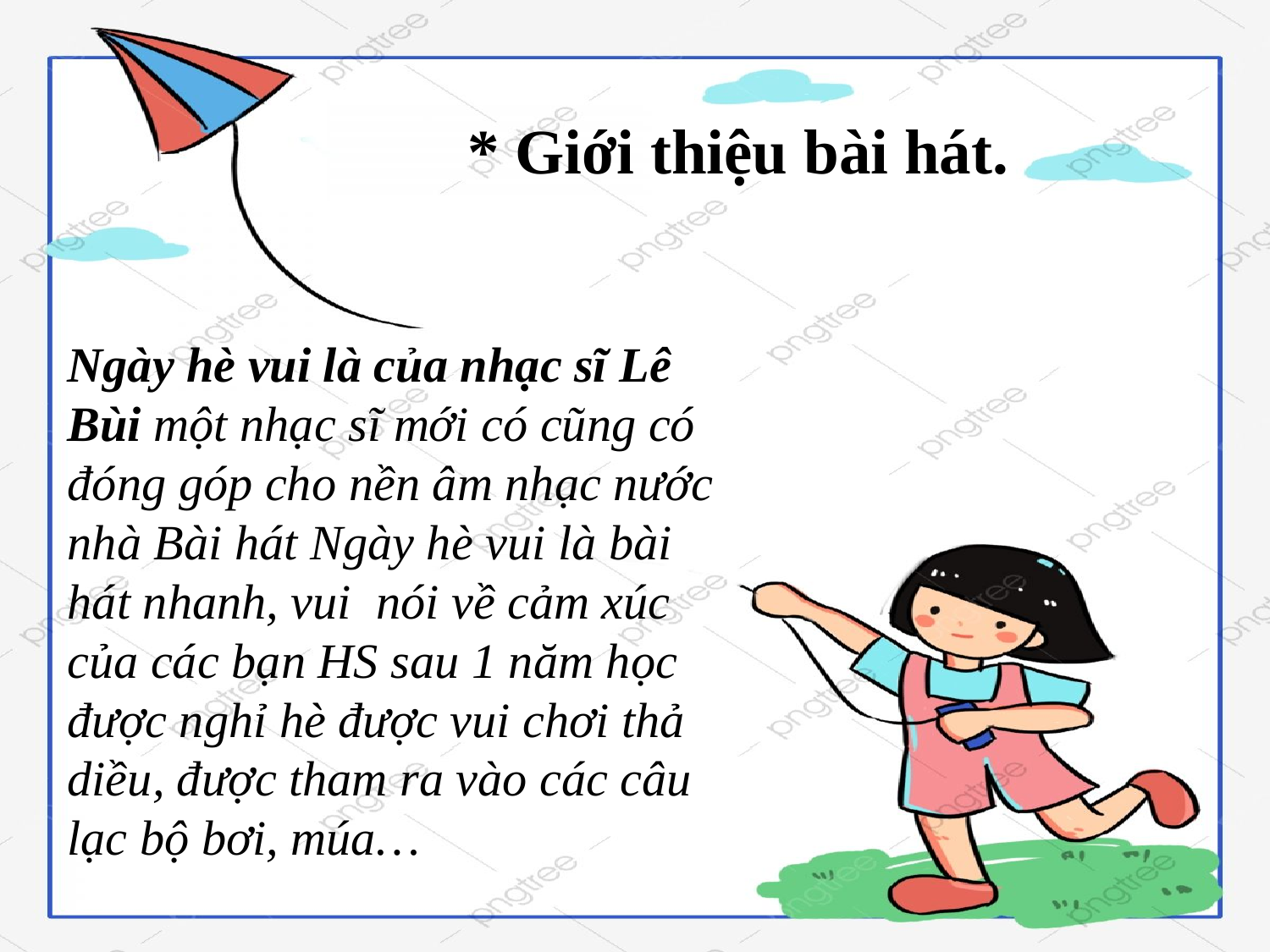

* Giới thiệu bài hát.
Ngày hè vui là của nhạc sĩ Lê Bùi một nhạc sĩ mới có cũng có đóng góp cho nền âm nhạc nước nhà Bài hát Ngày hè vui là bài hát nhanh, vui  nói về cảm xúc của các bạn HS sau 1 năm học được nghỉ hè được vui chơi thả diều, được tham ra vào các câu lạc bộ bơi, múa…